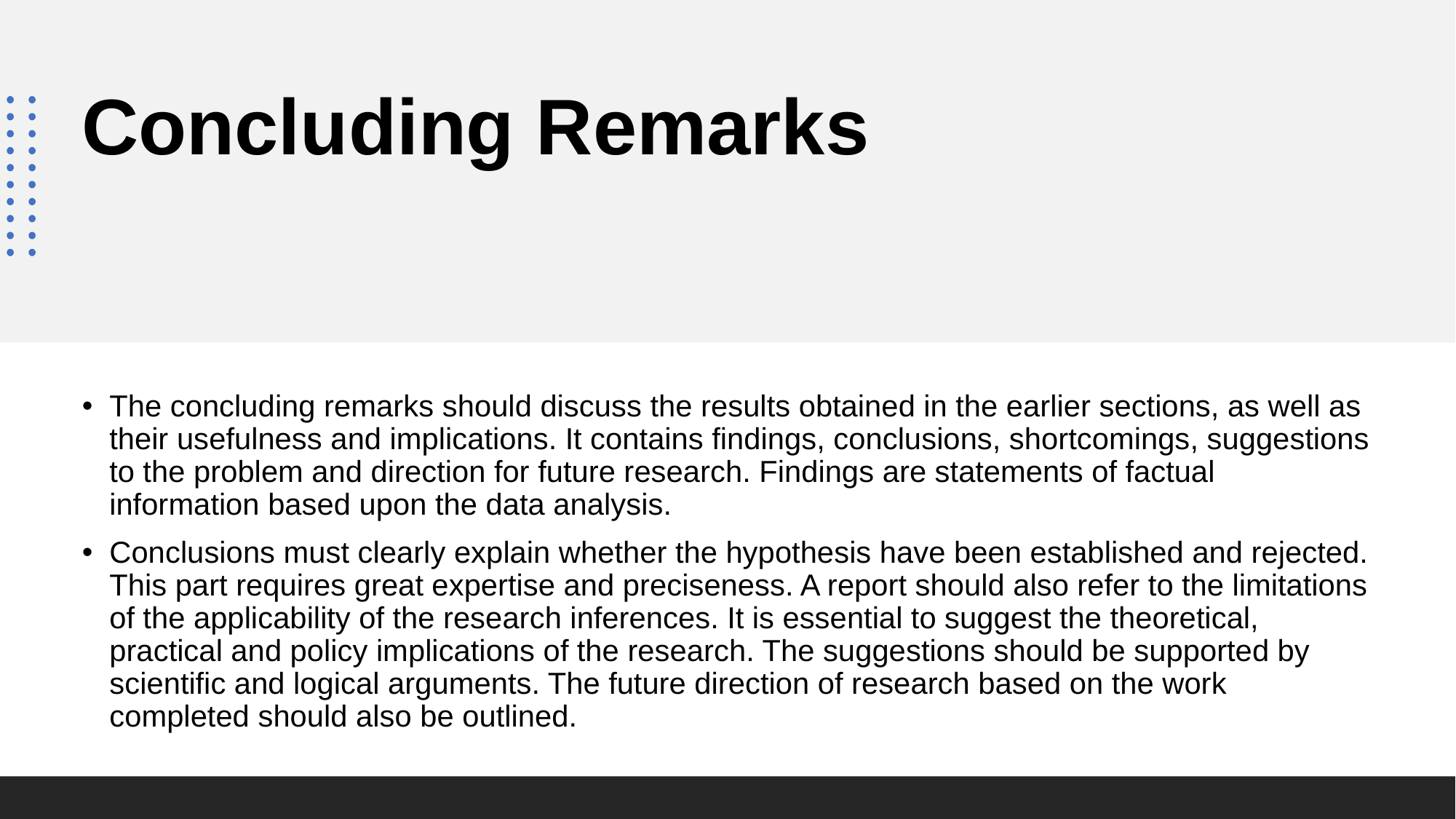

# Concluding Remarks

The concluding remarks should discuss the results obtained in the earlier sections, as well as their usefulness and implications. It contains findings, conclusions, shortcomings, suggestions to the problem and direction for future research. Findings are statements of factual information based upon the data analysis.
Conclusions must clearly explain whether the hypothesis have been established and rejected. This part requires great expertise and preciseness. A report should also refer to the limitations of the applicability of the research inferences. It is essential to suggest the theoretical, practical and policy implications of the research. The suggestions should be supported by scientific and logical arguments. The future direction of research based on the work completed should also be outlined.